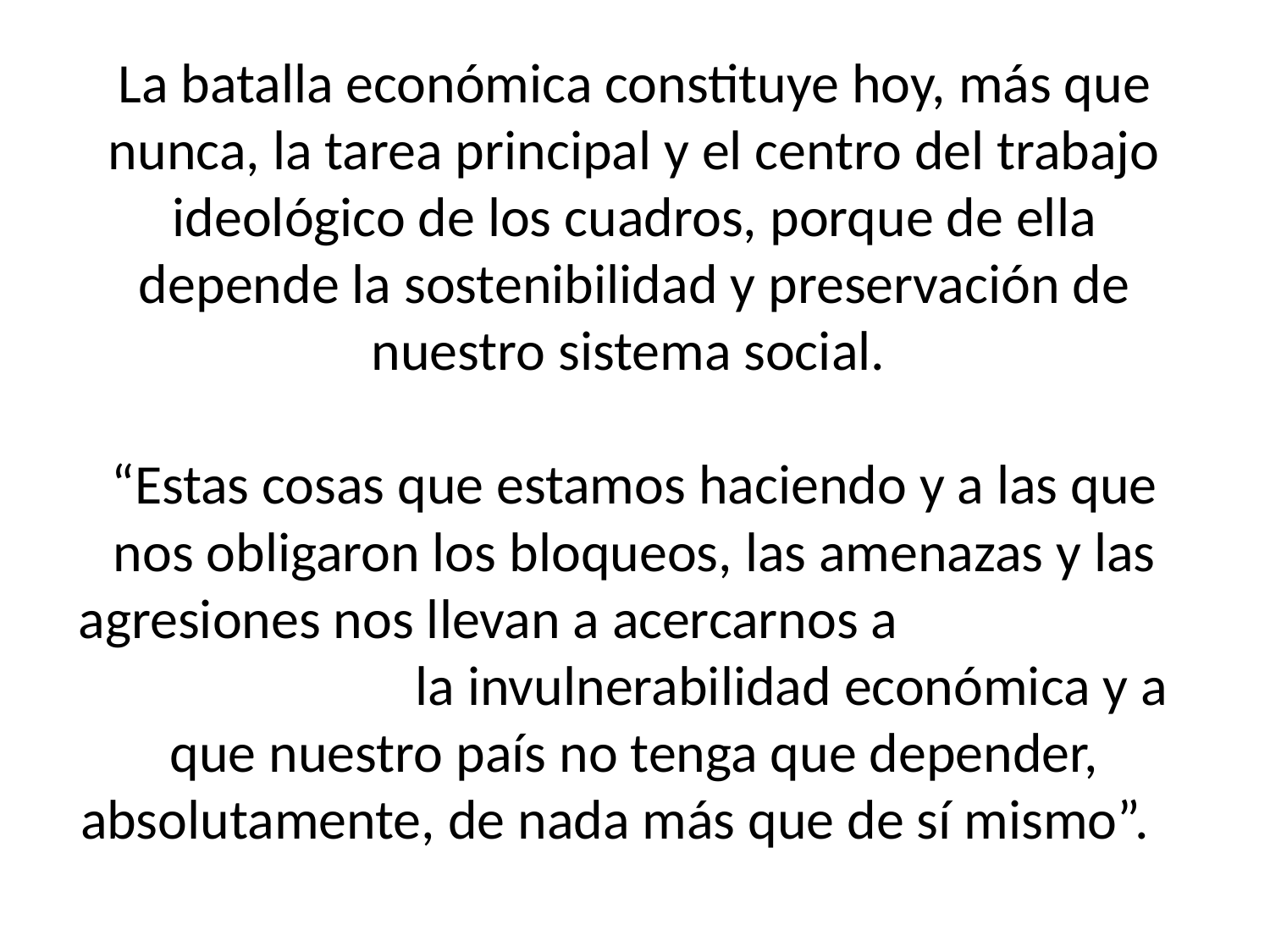

# La batalla económica constituye hoy, más que nunca, la tarea principal y el centro del trabajo ideológico de los cuadros, porque de ella depende la sostenibilidad y preservación de nuestro sistema social.   “Estas cosas que estamos haciendo y a las que nos obligaron los bloqueos, las amenazas y las agresiones nos llevan a acercarnos a                                                 la invulnerabilidad económica y a que nuestro país no tenga que depender, absolutamente, de nada más que de sí mismo”.